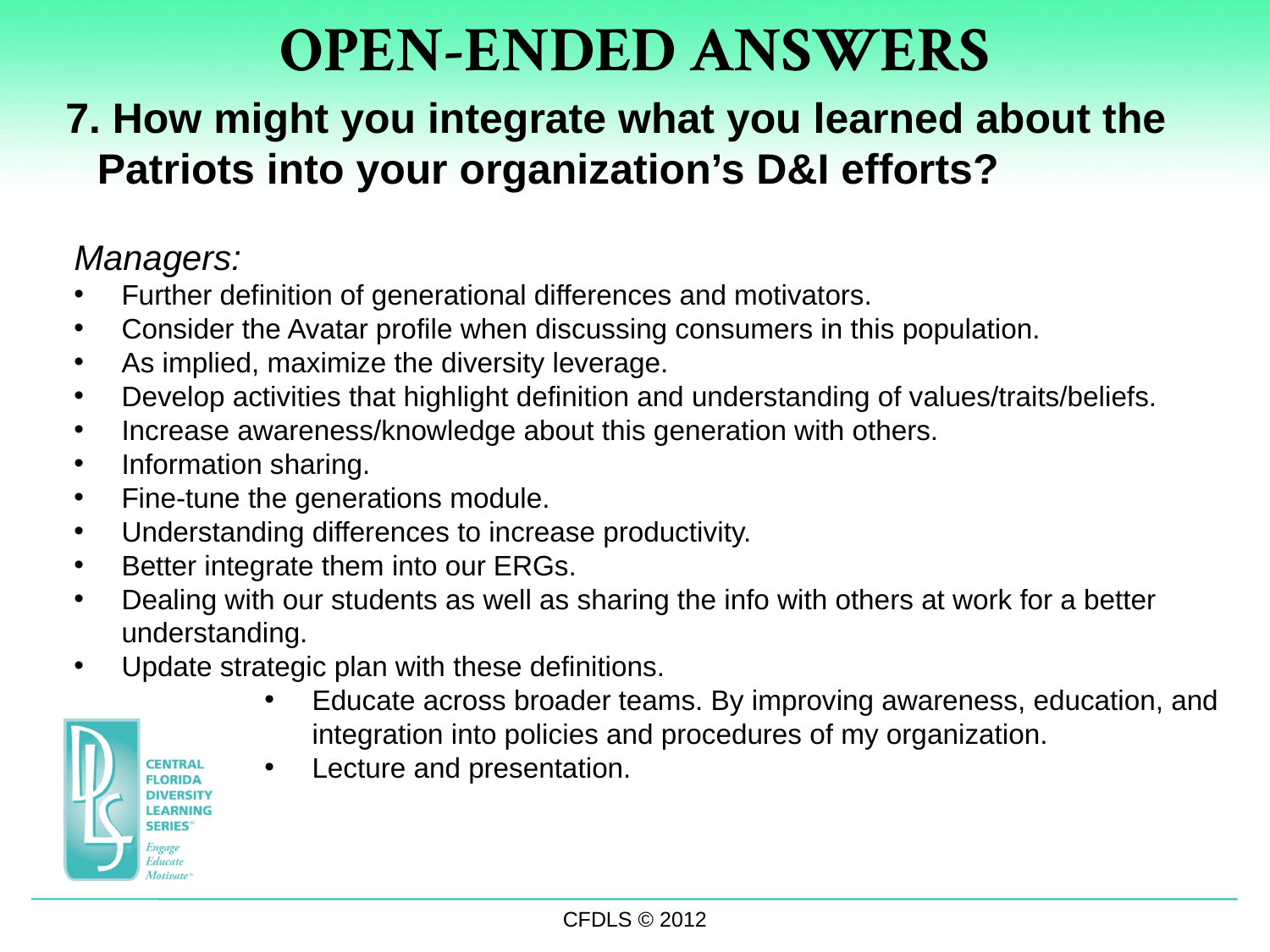

OPEN-ENDED ANSWERS
7. How might you integrate what you learned about the Patriots into your organization’s D&I efforts?

Managers:
Further definition of generational differences and motivators.
Consider the Avatar profile when discussing consumers in this population.
As implied, maximize the diversity leverage.
Develop activities that highlight definition and understanding of values/traits/beliefs.
Increase awareness/knowledge about this generation with others.
Information sharing.
Fine-tune the generations module.
Understanding differences to increase productivity.
Better integrate them into our ERGs.
Dealing with our students as well as sharing the info with others at work for a better understanding.
Update strategic plan with these definitions.
Educate across broader teams. By improving awareness, education, and integration into policies and procedures of my organization.
Lecture and presentation.